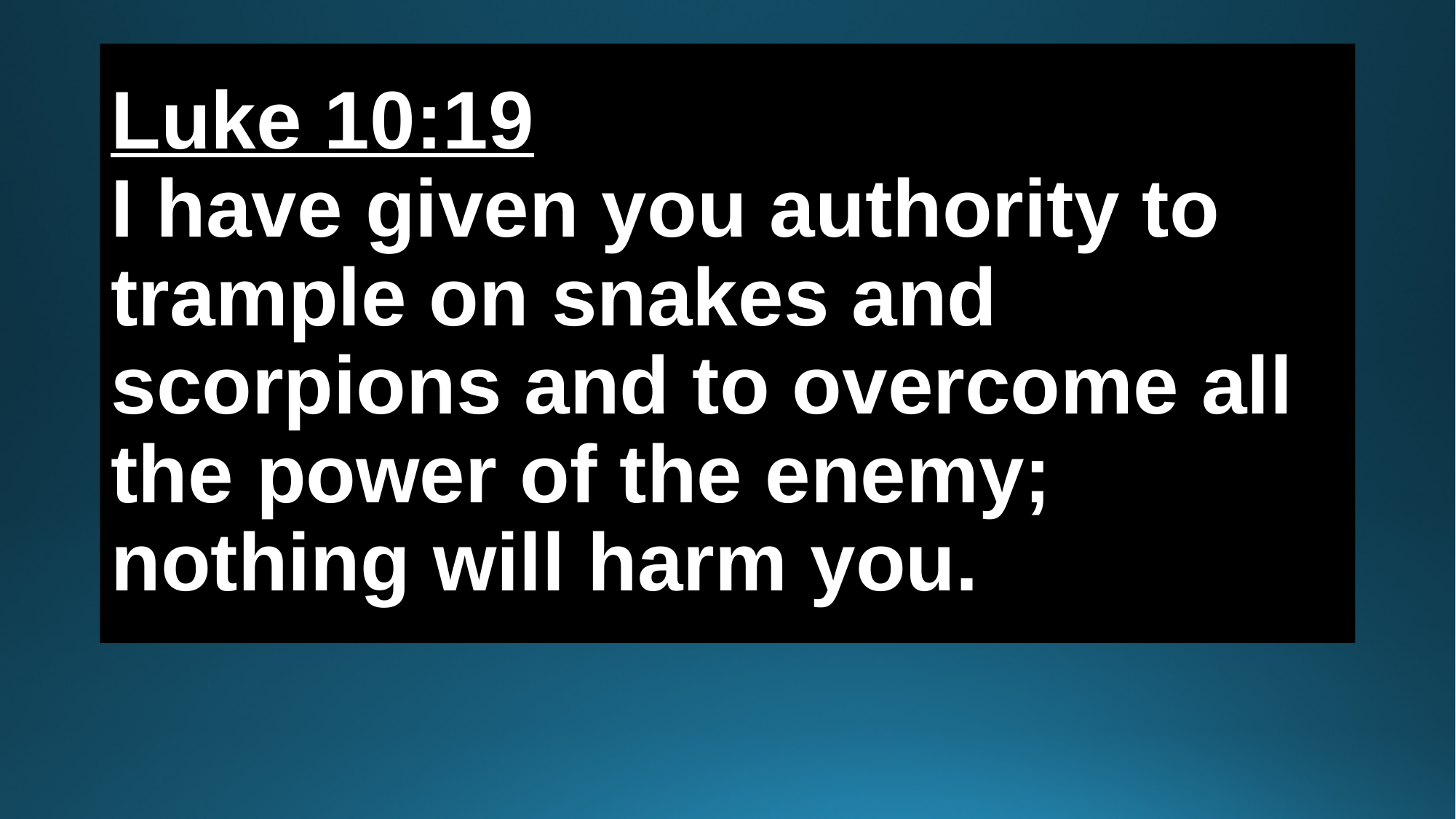

# Luke 10:19 I have given you authority to trample on snakes and scorpions and to overcome all the power of the enemy; nothing will harm you.